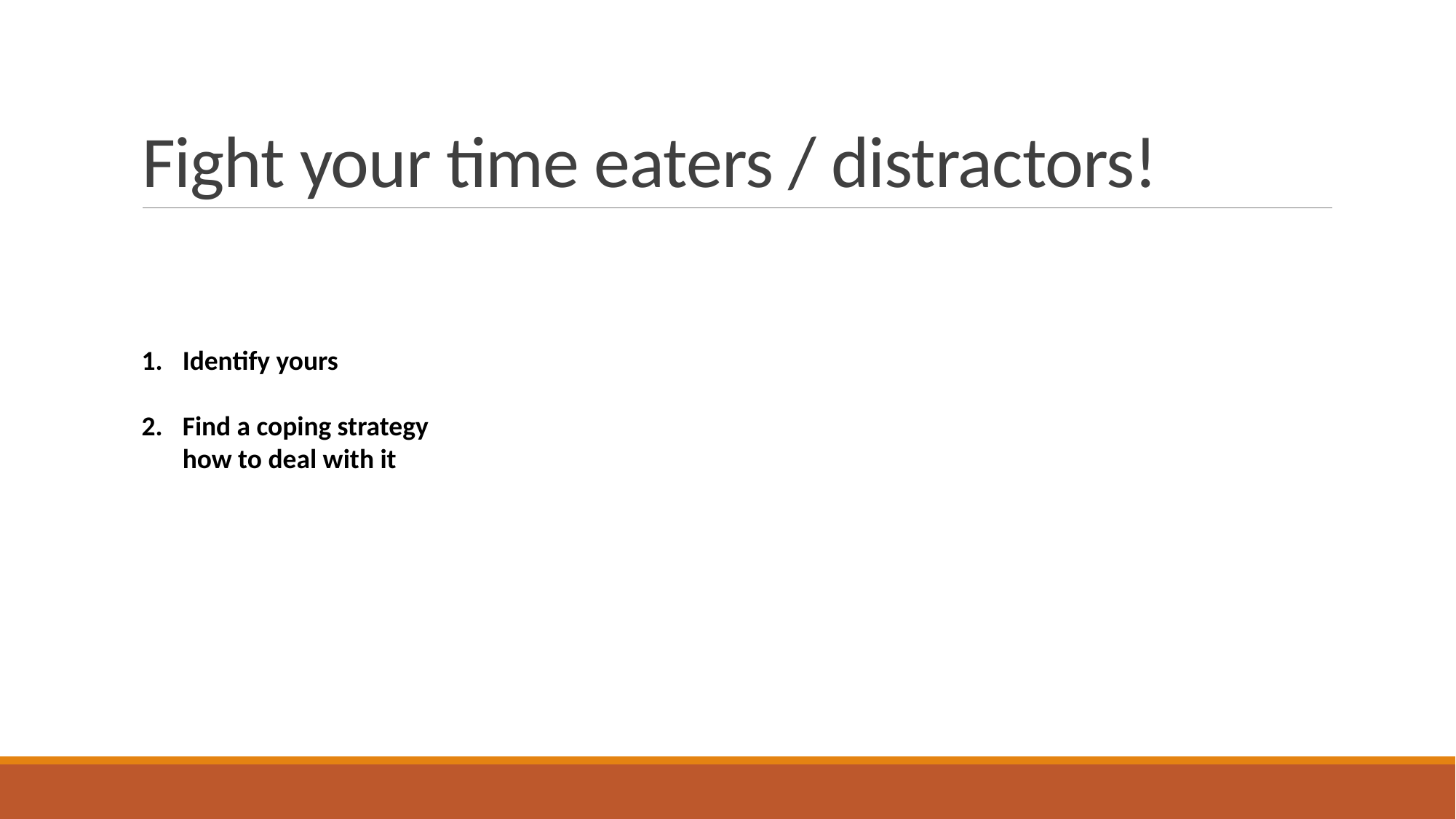

# Fight your time eaters / distractors!
Identify yours

Find a coping strategy how to deal with it